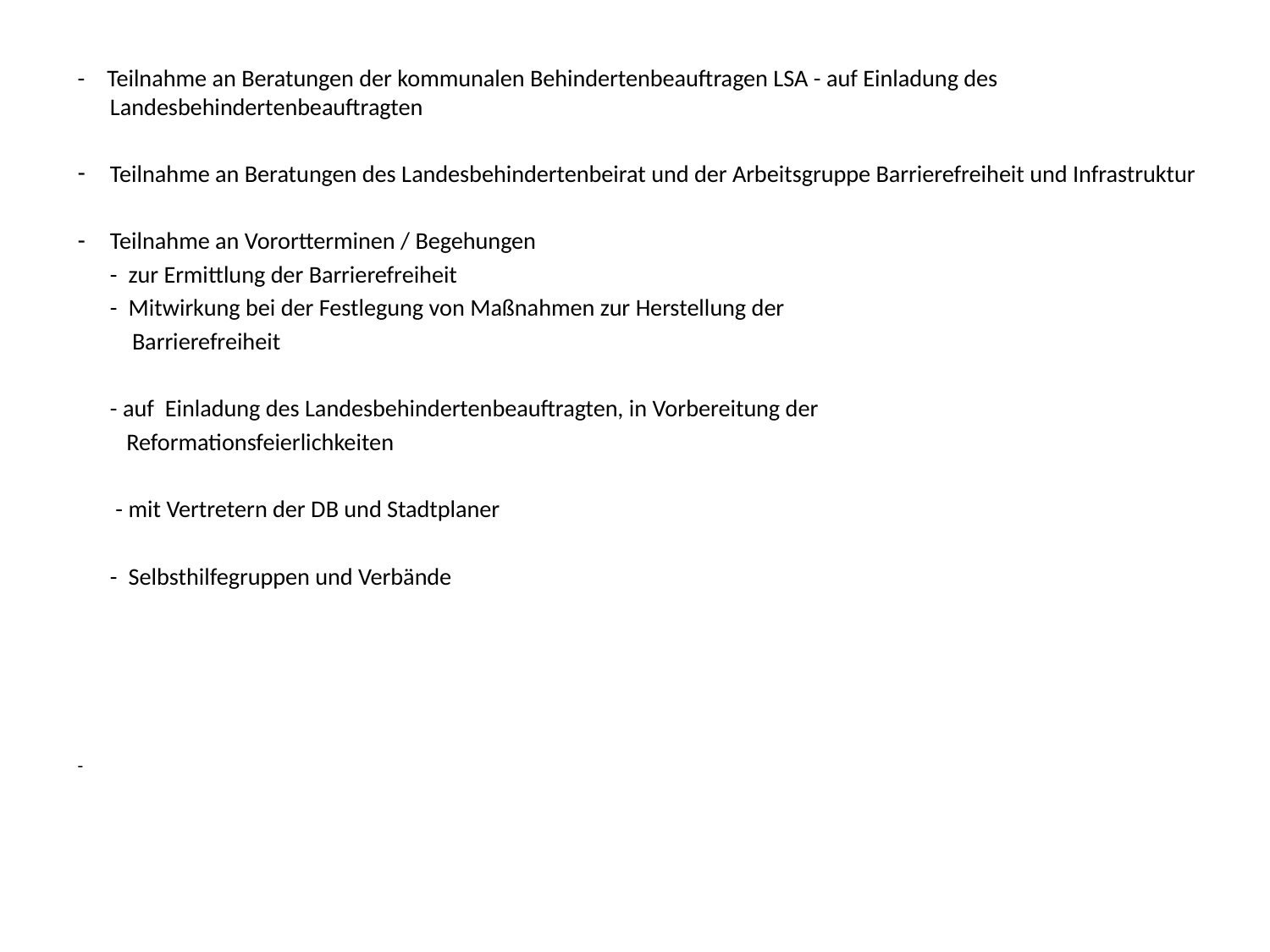

-    Teilnahme an Beratungen der kommunalen Behindertenbeauftragen LSA - auf Einladung des  Landesbehindertenbeauftragten

Teilnahme an Beratungen des Landesbehindertenbeirat und der Arbeitsgruppe Barrierefreiheit und Infrastruktur

Teilnahme an Vorortterminen / Begehungen
	-  zur Ermittlung der Barrierefreiheit
	-  Mitwirkung bei der Festlegung von Maßnahmen zur Herstellung der
	    Barrierefreiheit

	- auf  Einladung des Landesbehindertenbeauftragten, in Vorbereitung der
	   Reformationsfeierlichkeiten

	 - mit Vertretern der DB und Stadtplaner

	-  Selbsthilfegruppen und Verbände

-